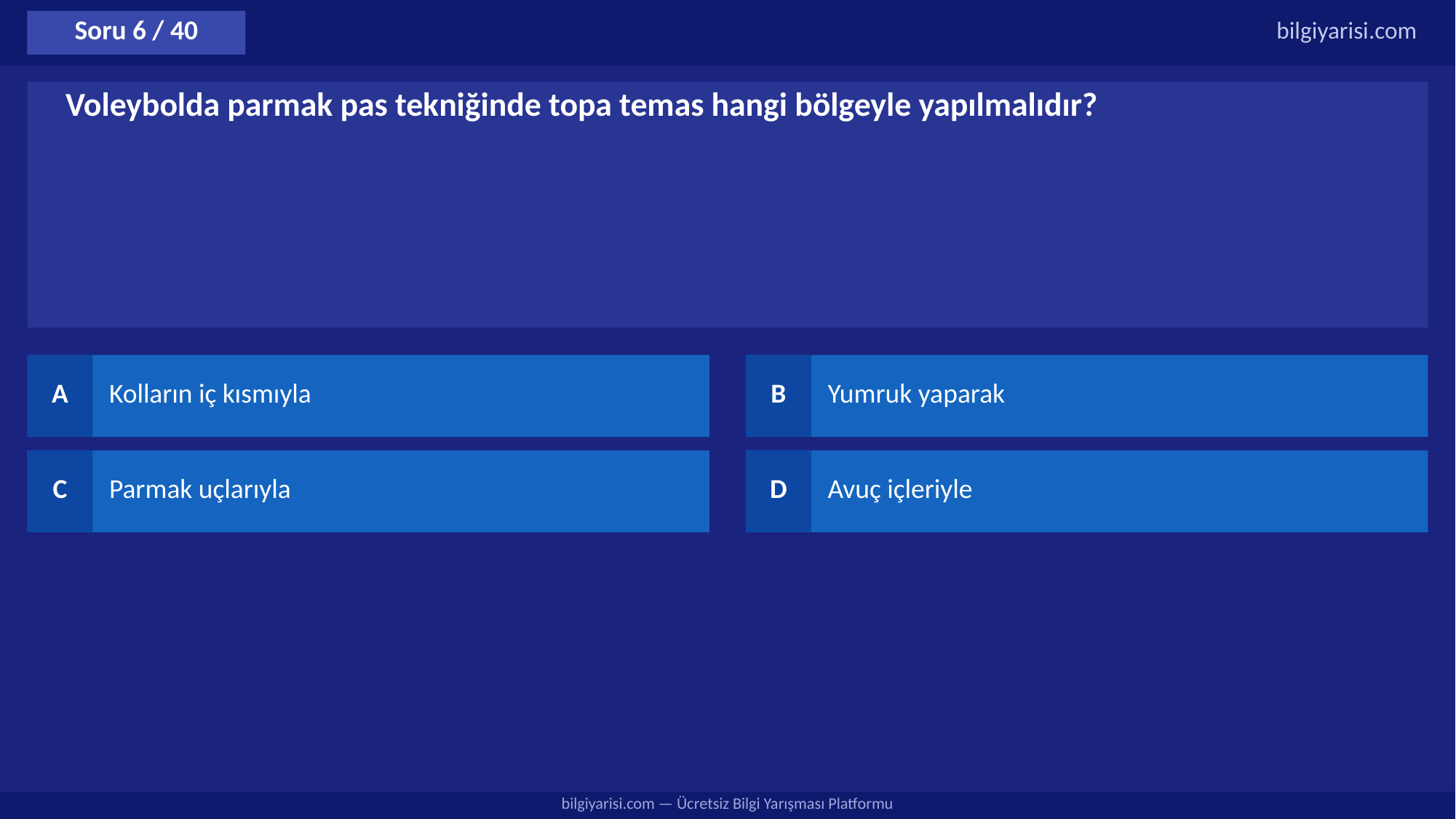

Soru 6 / 40
bilgiyarisi.com

Voleybolda parmak pas tekniğinde topa temas hangi bölgeyle yapılmalıdır?

A
Kolların iç kısmıyla

B
Yumruk yaparak

C
Parmak uçlarıyla

D
Avuç içleriyle
bilgiyarisi.com — Ücretsiz Bilgi Yarışması Platformu